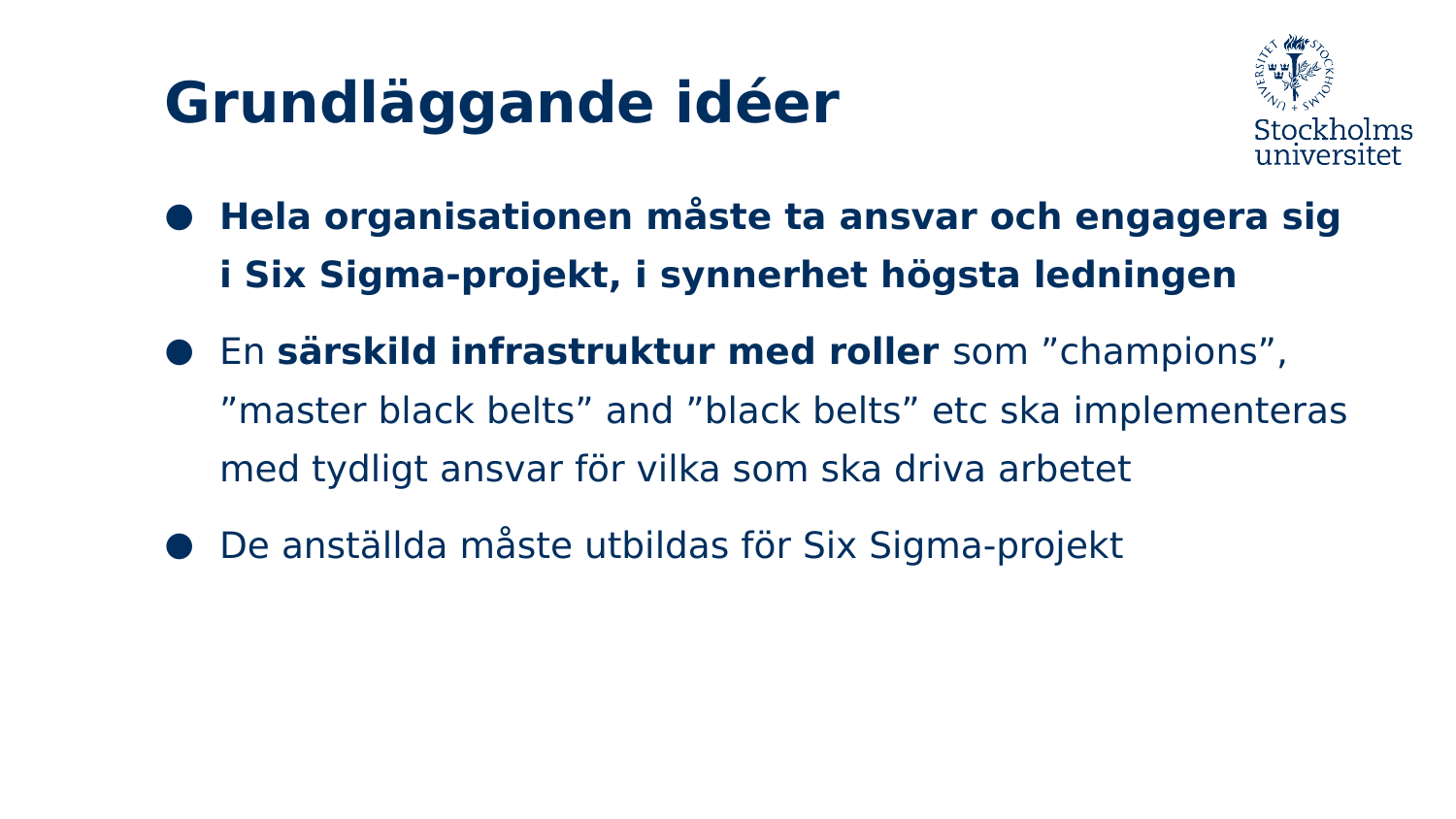

# Grundläggande idéer
Hela organisationen måste ta ansvar och engagera sig i Six Sigma-projekt, i synnerhet högsta ledningen
En särskild infrastruktur med roller som ”champions”, ”master black belts” and ”black belts” etc ska implementeras med tydligt ansvar för vilka som ska driva arbetet
De anställda måste utbildas för Six Sigma-projekt